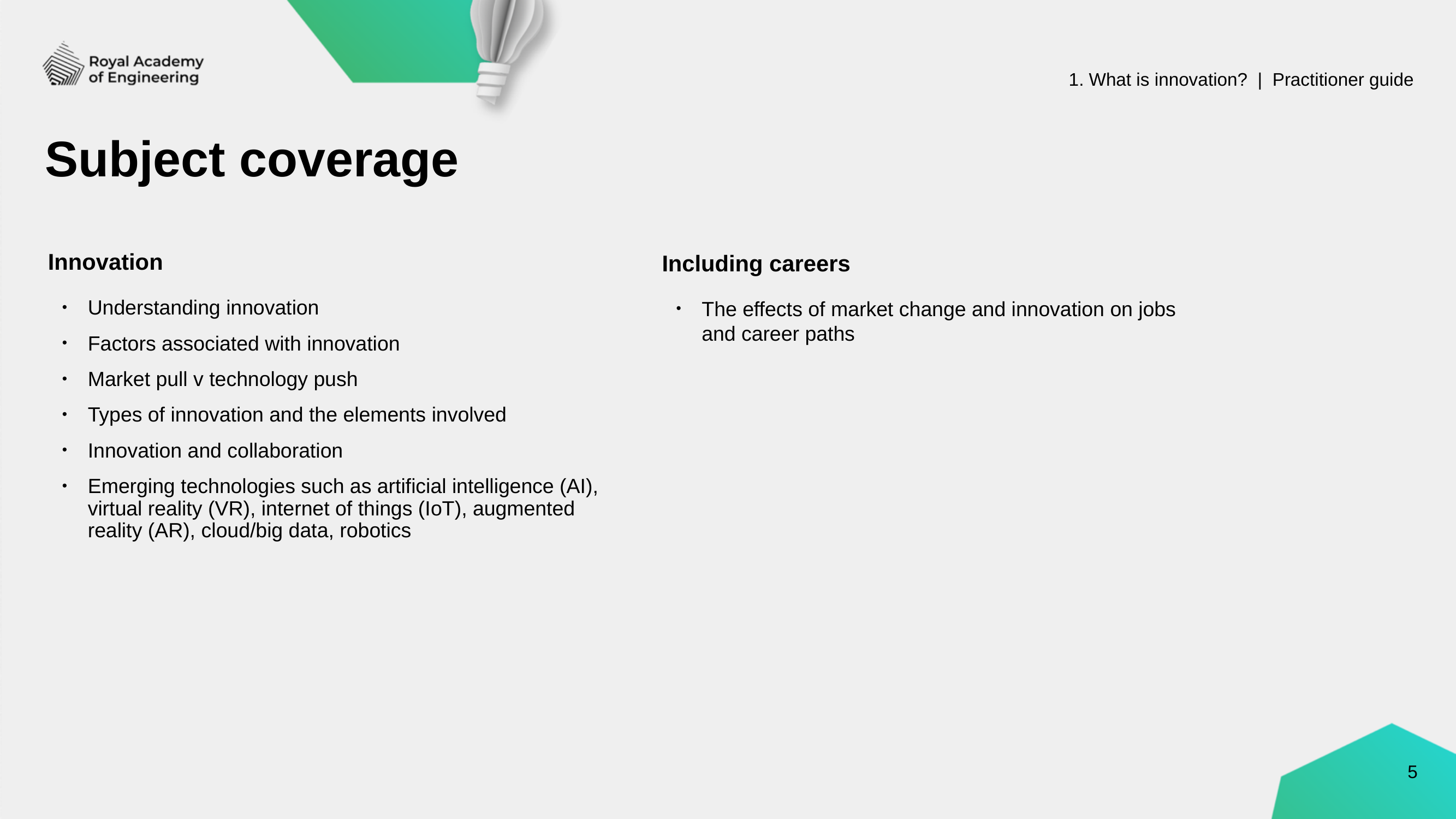

1. What is innovation?  |  Practitioner guide
# Subject coverage

Including careers

The effects of market change and innovation on jobs and career paths
Innovation

Understanding innovation
Factors associated with innovation
Market pull v technology push
Types of innovation and the elements involved
Innovation and collaboration
Emerging technologies such as artificial intelligence (AI), virtual reality (VR), internet of things (IoT), augmented reality (AR), cloud/big data, robotics

5